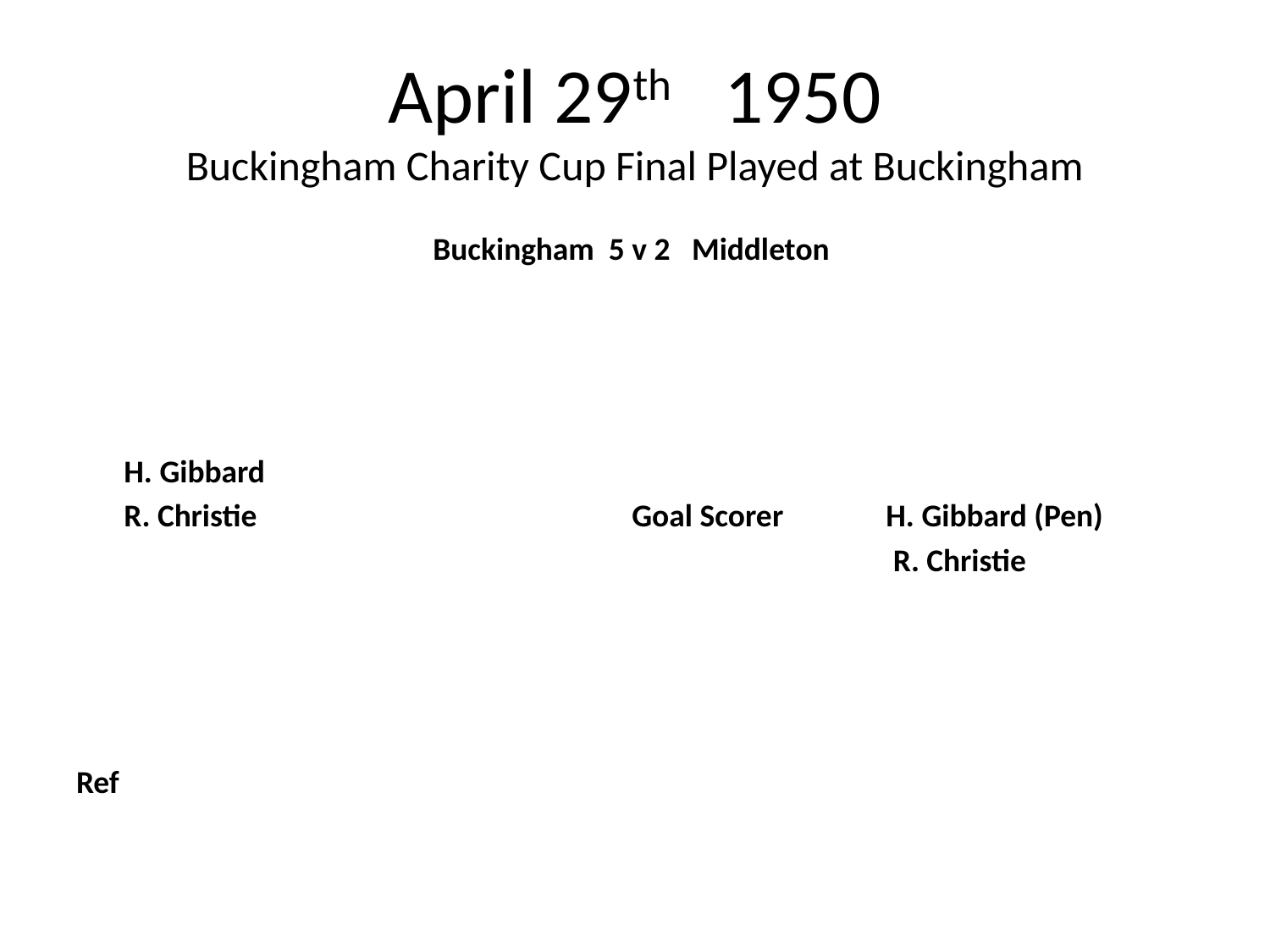

# April 29th   1950 Buckingham Charity Cup Final Played at Buckingham
Buckingham  5 v 2   Middleton

	H. Gibbard
	R. Christie			Goal Scorer	H. Gibbard (Pen)
							 R. Christie

Ref